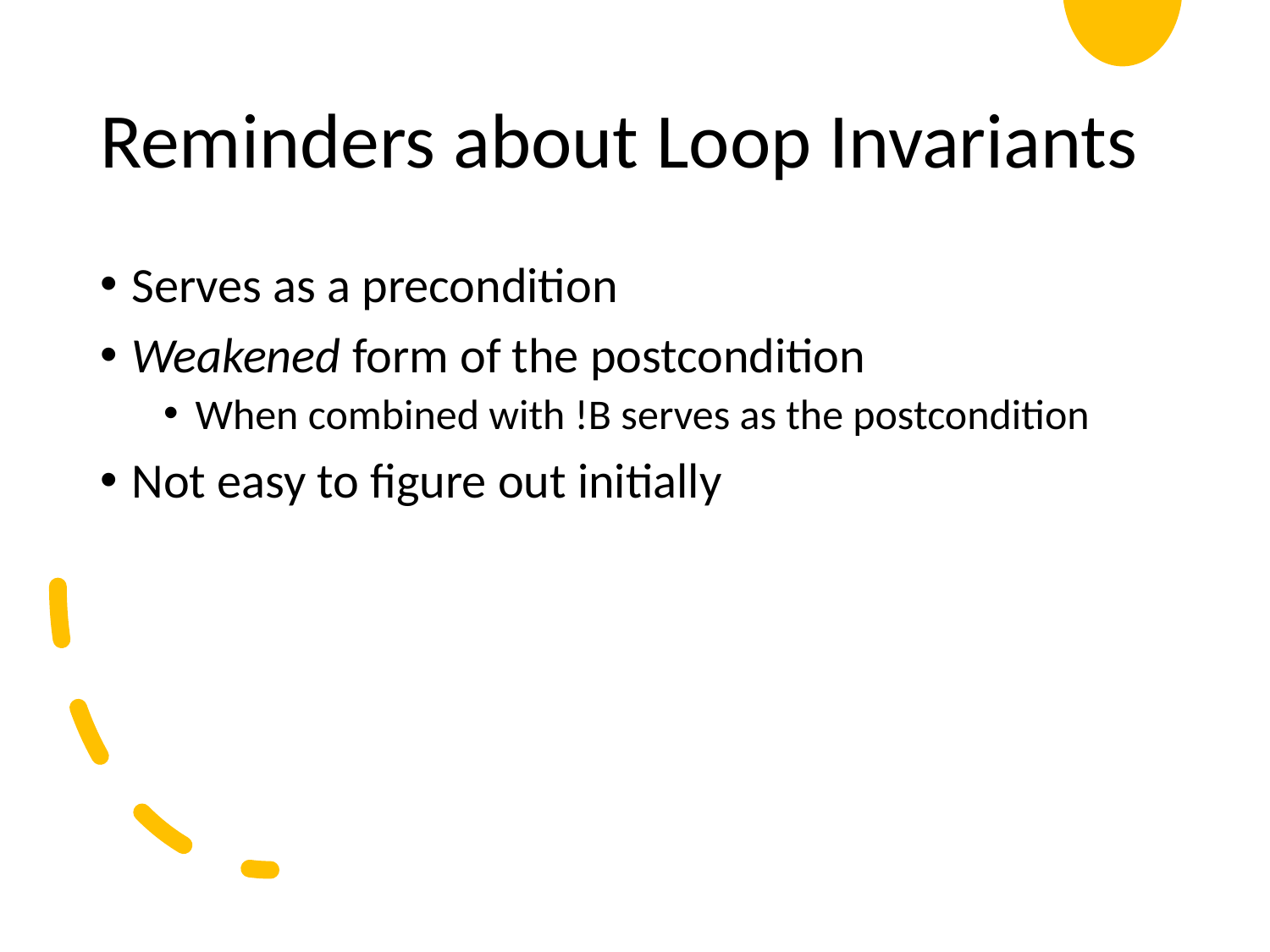

# Reminders about Loop Invariants
Serves as a precondition
Weakened form of the postcondition
When combined with !B serves as the postcondition
Not easy to figure out initially